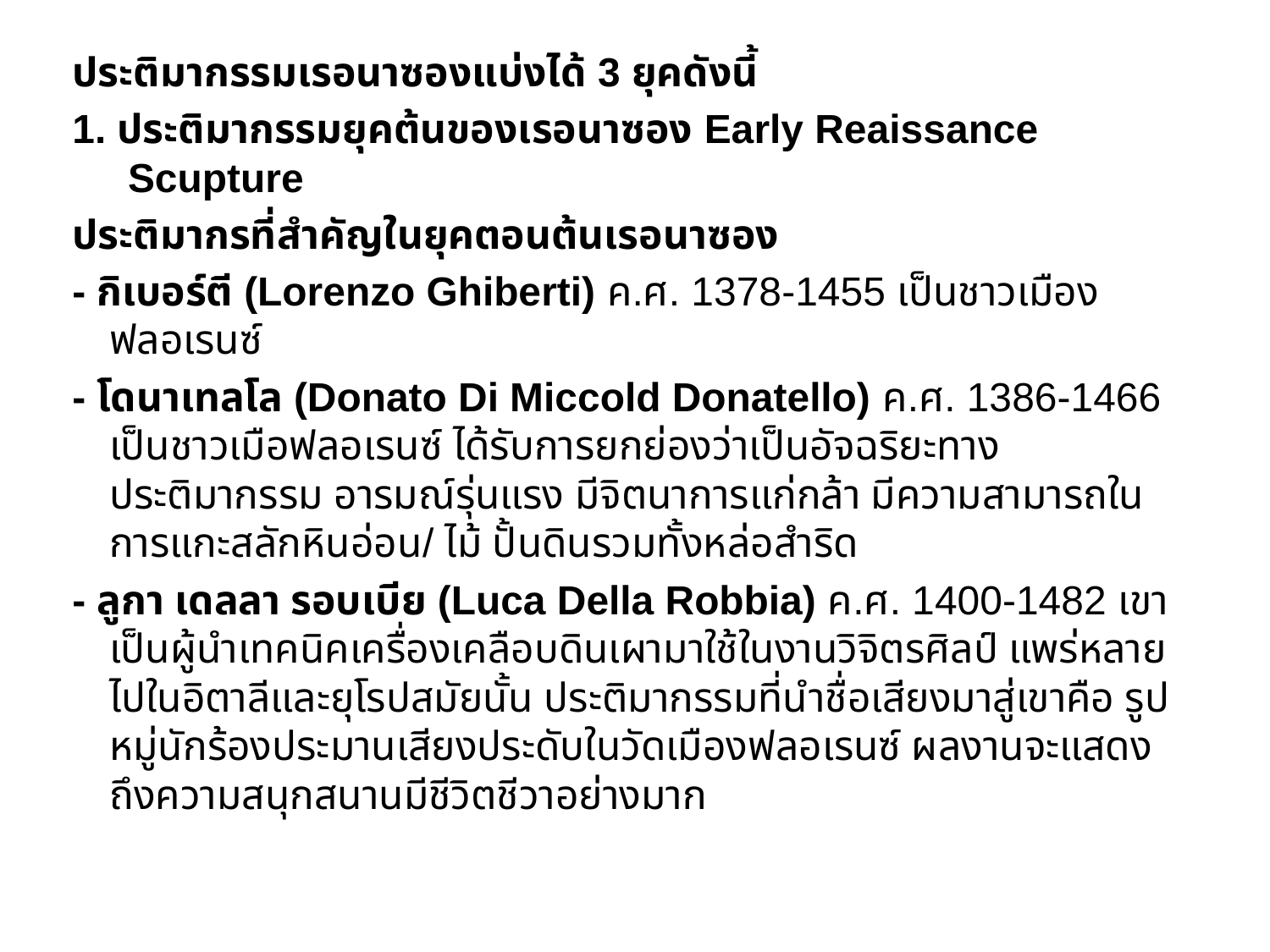

ประติมากรรมเรอนาซองแบ่งได้ 3 ยุคดังนี้
1. ประติมากรรมยุคต้นของเรอนาซอง Early Reaissance Scupture
ประติมากรที่สำคัญในยุคตอนต้นเรอนาซอง
- กิเบอร์ตี (Lorenzo Ghiberti) ค.ศ. 1378-1455 เป็นชาวเมืองฟลอเรนซ์
- โดนาเทลโล (Donato Di Miccold Donatello) ค.ศ. 1386-1466 เป็นชาวเมือฟลอเรนซ์ ได้รับการยกย่องว่าเป็นอัจฉริยะทางประติมากรรม อารมณ์รุ่นแรง มีจิตนาการแก่กล้า มีความสามารถในการแกะสลักหินอ่อน/ ไม้ ปั้นดินรวมทั้งหล่อสำริด
- ลูกา เดลลา รอบเบีย (Luca Della Robbia) ค.ศ. 1400-1482 เขาเป็นผู้นำเทคนิคเครื่องเคลือบดินเผามาใช้ในงานวิจิตรศิลป์ แพร่หลายไปในอิตาลีและยุโรปสมัยนั้น ประติมากรรมที่นำชื่อเสียงมาสู่เขาคือ รูปหมู่นักร้องประมานเสียงประดับในวัดเมืองฟลอเรนซ์ ผลงานจะแสดงถึงความสนุกสนานมีชีวิตชีวาอย่างมาก